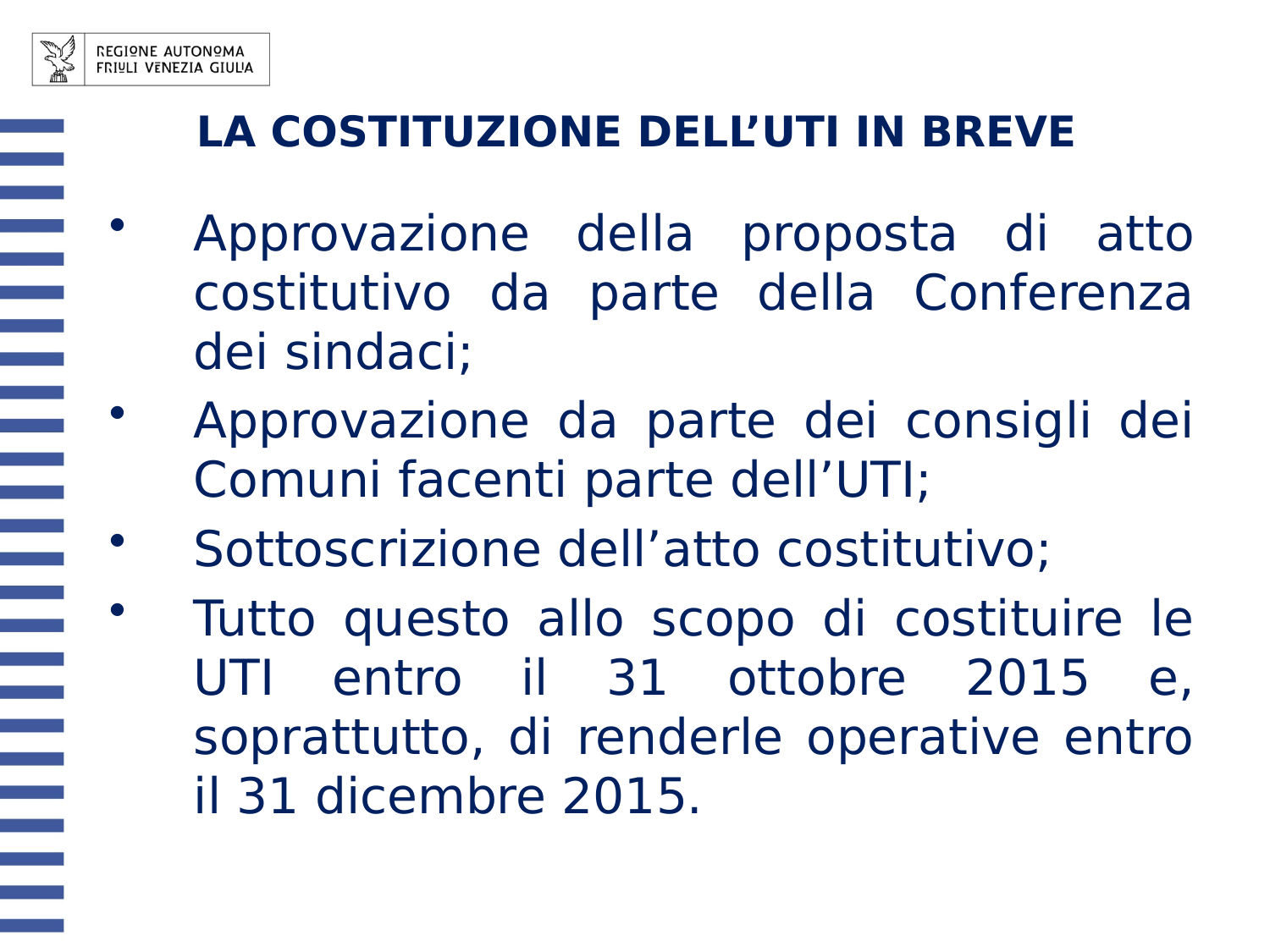

LA COSTITUZIONE DELL’UTI IN BREVE
Approvazione della proposta di atto costitutivo da parte della Conferenza dei sindaci;
Approvazione da parte dei consigli dei Comuni facenti parte dell’UTI;
Sottoscrizione dell’atto costitutivo;
Tutto questo allo scopo di costituire le UTI entro il 31 ottobre 2015 e, soprattutto, di renderle operative entro il 31 dicembre 2015.